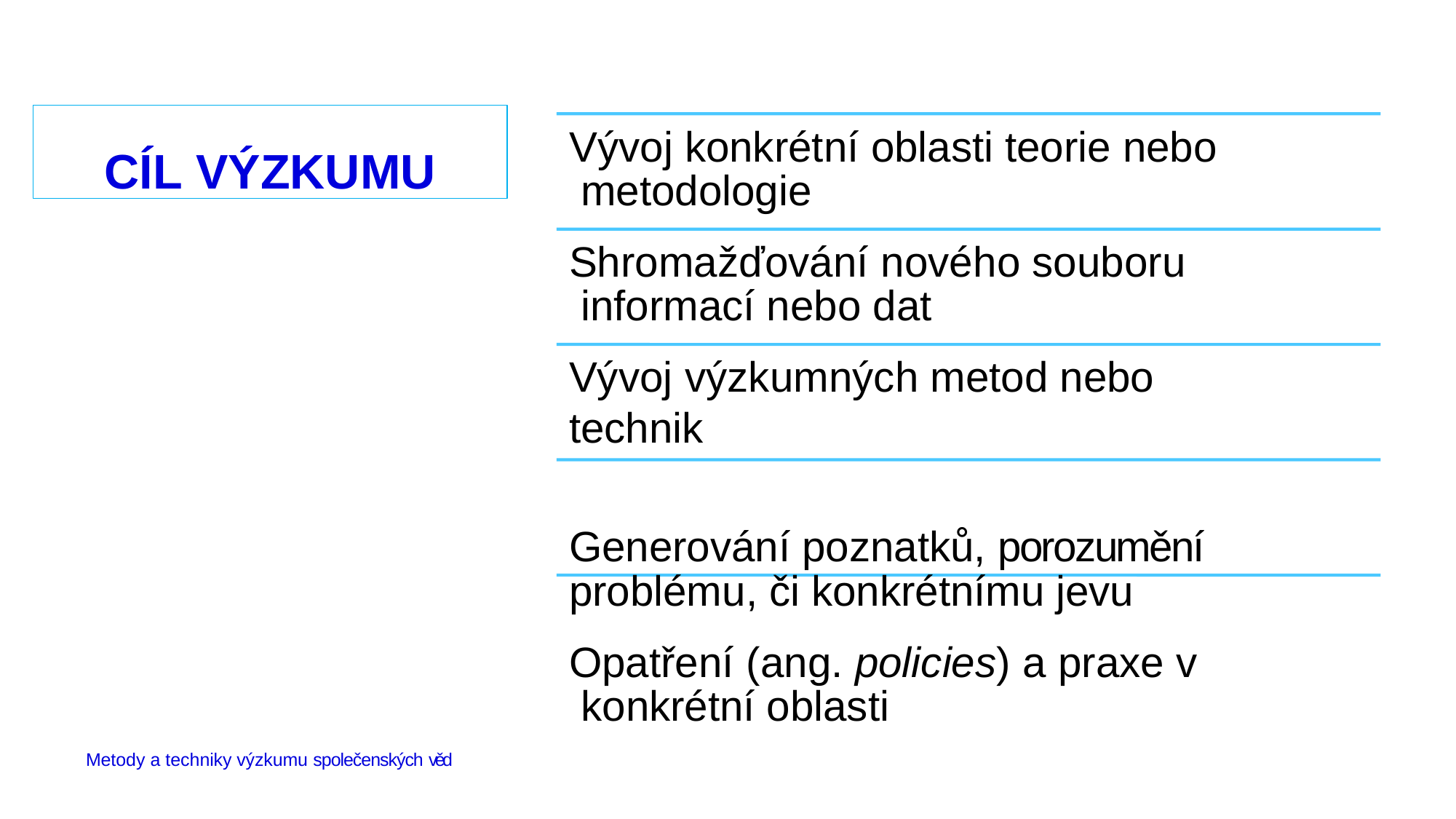

CÍL VÝZKUMU

# Vývoj konkrétní oblasti teorie nebo  metodologie

Shromažďování nového souboru  informací nebo dat
Vývoj výzkumných metod nebo technik

Generování poznatků, porozumění   problému, či konkrétnímu jevu
Opatření (ang. policies) a praxe v  konkrétní oblasti

Metody a techniky výzkumu společenských věd